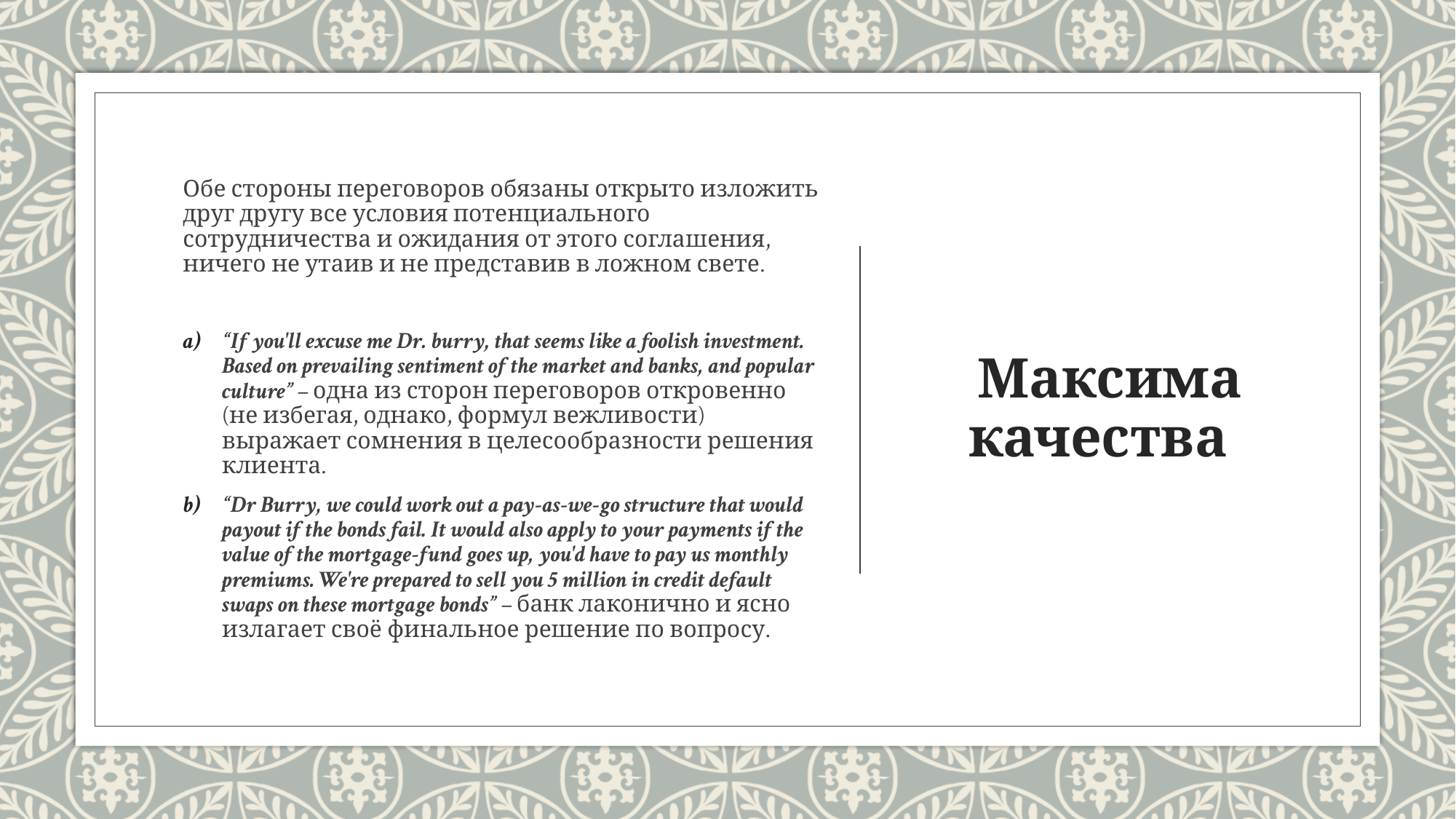

Обе стороны переговоров обязаны открыто изложить друг другу все условия потенциального сотрудничества и ожидания от этого соглашения, ничего не утаив и не представив в ложном свете.

“If you'll excuse me Dr. burry, that seems like a foolish investment. Based on prevailing sentiment of the market and banks, and popular culture” – одна из сторон переговоров откровенно (не избегая, однако, формул вежливости) выражает сомнения в целесообразности решения клиента.
“Dr Burry, we could work out a pay-as-we-go structure that would payout if the bonds fail. It would also apply to your payments if the value of the mortgage-fund goes up, you'd have to pay us monthly premiums. We're prepared to sell you 5 million in credit default swaps on these mortgage bonds” – банк лаконично и ясно излагает своё финальное решение по вопросу.
# Максима качества